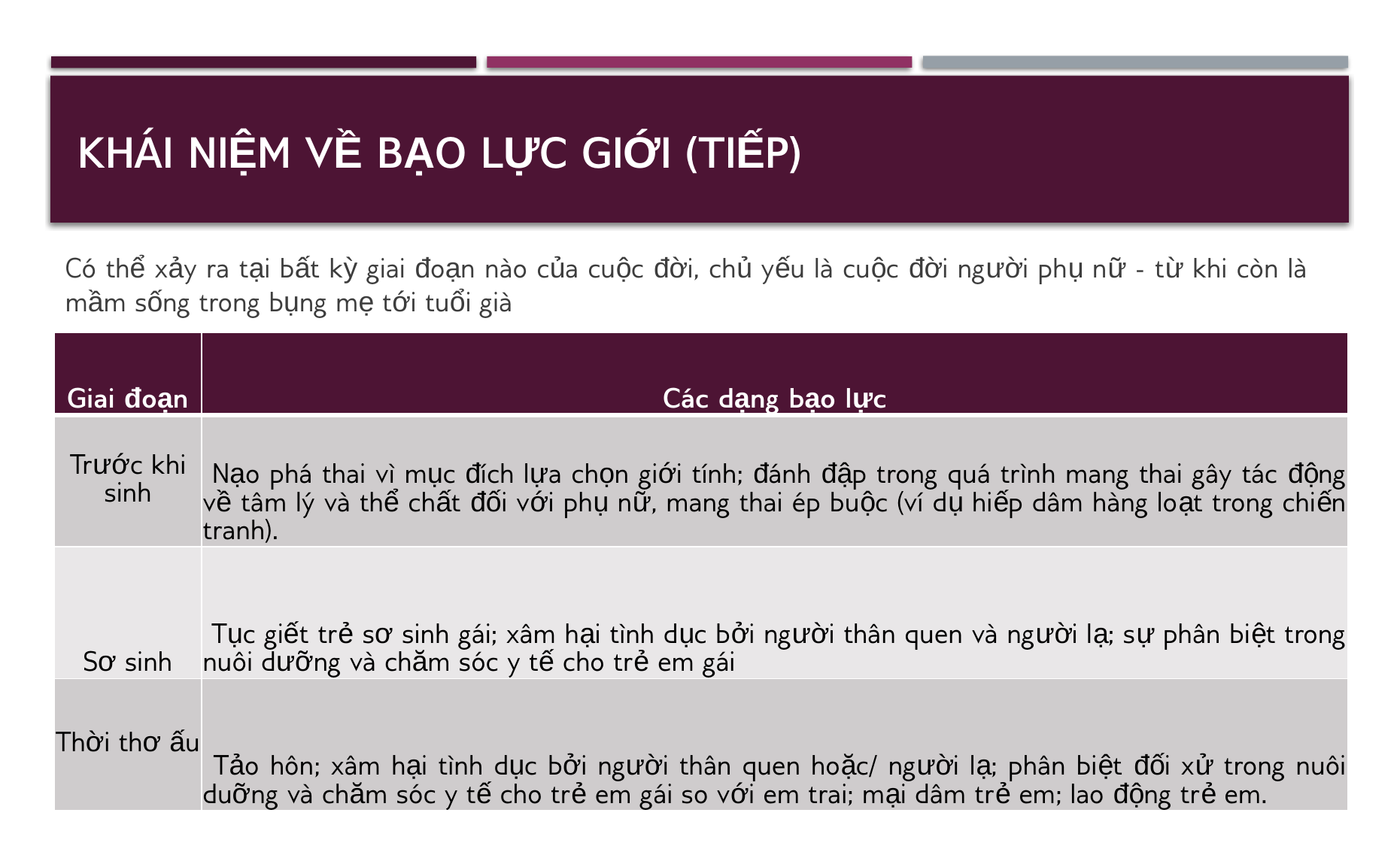

# KHÁI NIỆM VỀ BẠO LỰC GIỚI (tiếp)
Có thể xảy ra tại bất kỳ giai đoạn nào của cuộc đời, chủ yếu là cuộc đời người phụ nữ - từ khi còn là mầm sống trong bụng mẹ tới tuổi già

| Giai đoạn | Các dạng bạo lực |
| --- | --- |
| Trước khi sinh | Nạo phá thai vì mục đích lựa chọn giới tính; đánh đập trong quá trình mang thai gây tác động về tâm lý và thể chất đối với phụ nữ, mang thai ép buộc (ví dụ hiếp dâm hàng loạt trong chiến tranh). |
| Sơ sinh | Tục giết trẻ sơ sinh gái; xâm hại tình dục bởi người thân quen và người lạ; sự phân biệt trong nuôi dưỡng và chăm sóc y tế cho trẻ em gái |
| Thời thơ ấu | Tảo hôn; xâm hại tình dục bởi người thân quen hoặc/ người lạ; phân biệt đối xử trong nuôi duỡng và chăm sóc y tế cho trẻ em gái so với em trai; mại dâm trẻ em; lao động trẻ em. |